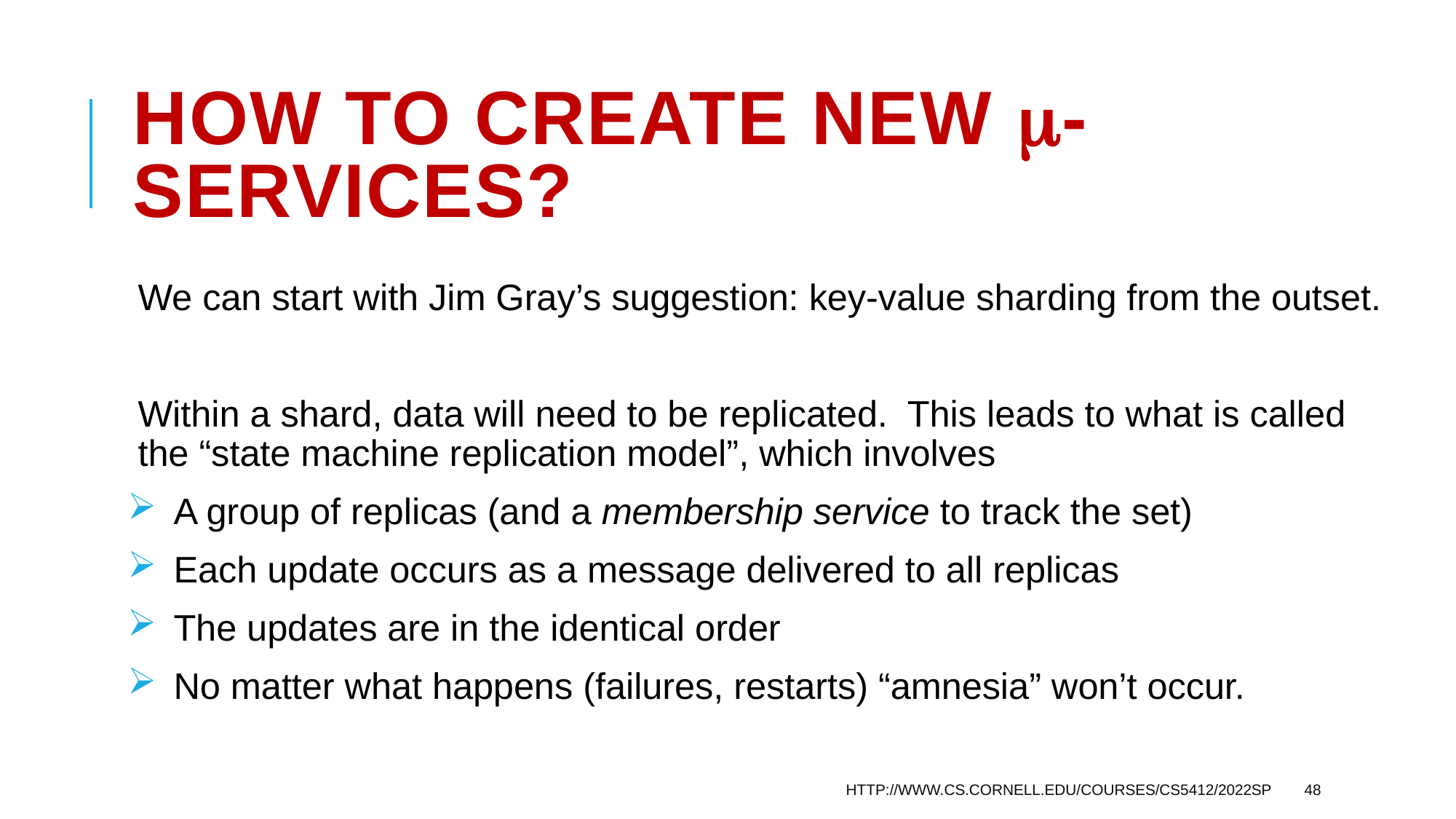

# How to create new μ-Services?
We can start with Jim Gray’s suggestion: key-value sharding from the outset.

Within a shard, data will need to be replicated.  This leads to what is called the “state machine replication model”, which involves
  A group of replicas (and a membership service to track the set)
  Each update occurs as a message delivered to all replicas
  The updates are in the identical order
  No matter what happens (failures, restarts) “amnesia” won’t occur.
http://www.cs.cornell.edu/courses/cs5412/2022sp
48